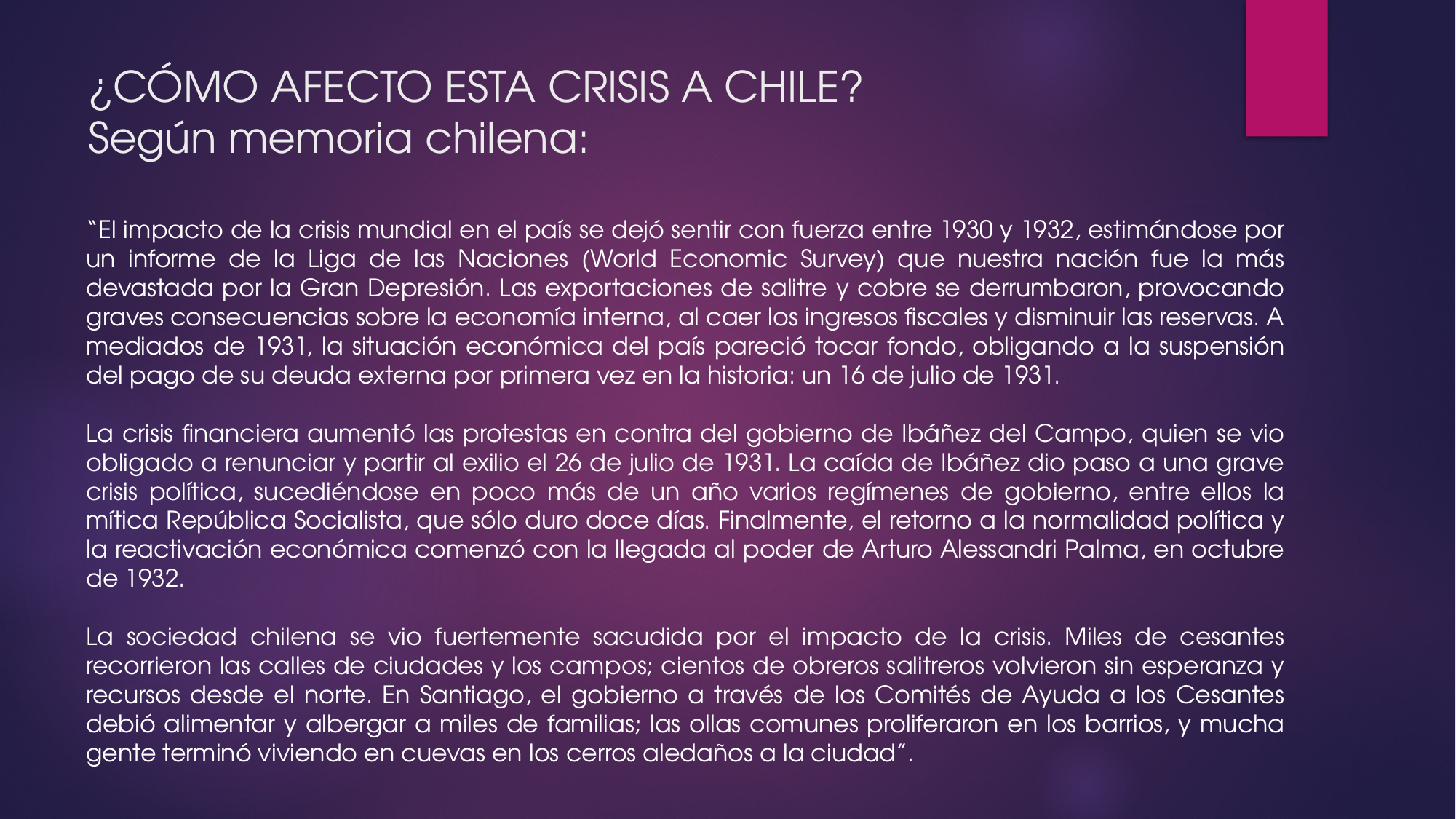

# ¿CÓMO AFECTO ESTA CRISIS A CHILE? Según memoria chilena:
“El impacto de la crisis mundial en el país se dejó sentir con fuerza entre 1930 y 1932, estimándose por un informe de la Liga de las Naciones (World Economic Survey) que nuestra nación fue la más devastada por la Gran Depresión. Las exportaciones de salitre y cobre se derrumbaron, provocando graves consecuencias sobre la economía interna, al caer los ingresos fiscales y disminuir las reservas. A mediados de 1931, la situación económica del país pareció tocar fondo, obligando a la suspensión del pago de su deuda externa por primera vez en la historia: un 16 de julio de 1931.

La crisis financiera aumentó las protestas en contra del gobierno de Ibáñez del Campo, quien se vio obligado a renunciar y partir al exilio el 26 de julio de 1931. La caída de Ibáñez dio paso a una grave crisis política, sucediéndose en poco más de un año varios regímenes de gobierno, entre ellos la mítica República Socialista, que sólo duro doce días. Finalmente, el retorno a la normalidad política y la reactivación económica comenzó con la llegada al poder de Arturo Alessandri Palma, en octubre de 1932.

La sociedad chilena se vio fuertemente sacudida por el impacto de la crisis. Miles de cesantes recorrieron las calles de ciudades y los campos; cientos de obreros salitreros volvieron sin esperanza y recursos desde el norte. En Santiago, el gobierno a través de los Comités de Ayuda a los Cesantes debió alimentar y albergar a miles de familias; las ollas comunes proliferaron en los barrios, y mucha gente terminó viviendo en cuevas en los cerros aledaños a la ciudad”.